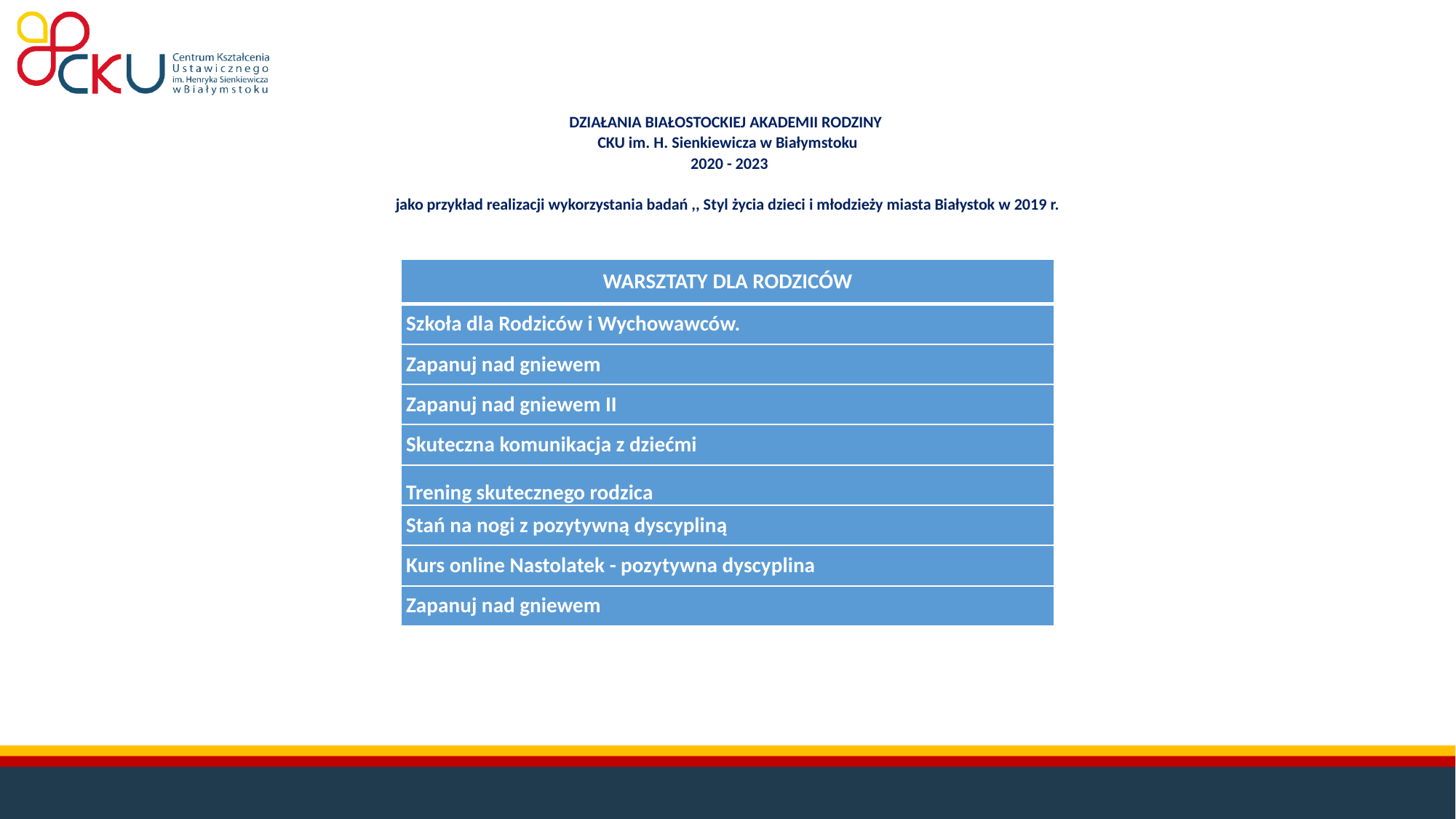

# DZIAŁANIA BIAŁOSTOCKIEJ AKADEMII RODZINY CKU im. H. Sienkiewicza w Białymstoku 2020 - 2023 jako przykład realizacji wykorzystania badań ,, Styl życia dzieci i młodzieży miasta Białystok w 2019 r.
| WARSZTATY DLA RODZICÓW |
| --- |
| Szkoła dla Rodziców i Wychowawców. |
| Zapanuj nad gniewem |
| Zapanuj nad gniewem II |
| Skuteczna komunikacja z dziećmi |
| Trening skutecznego rodzica |
| Stań na nogi z pozytywną dyscypliną |
| Kurs online Nastolatek - pozytywna dyscyplina |
| Zapanuj nad gniewem |